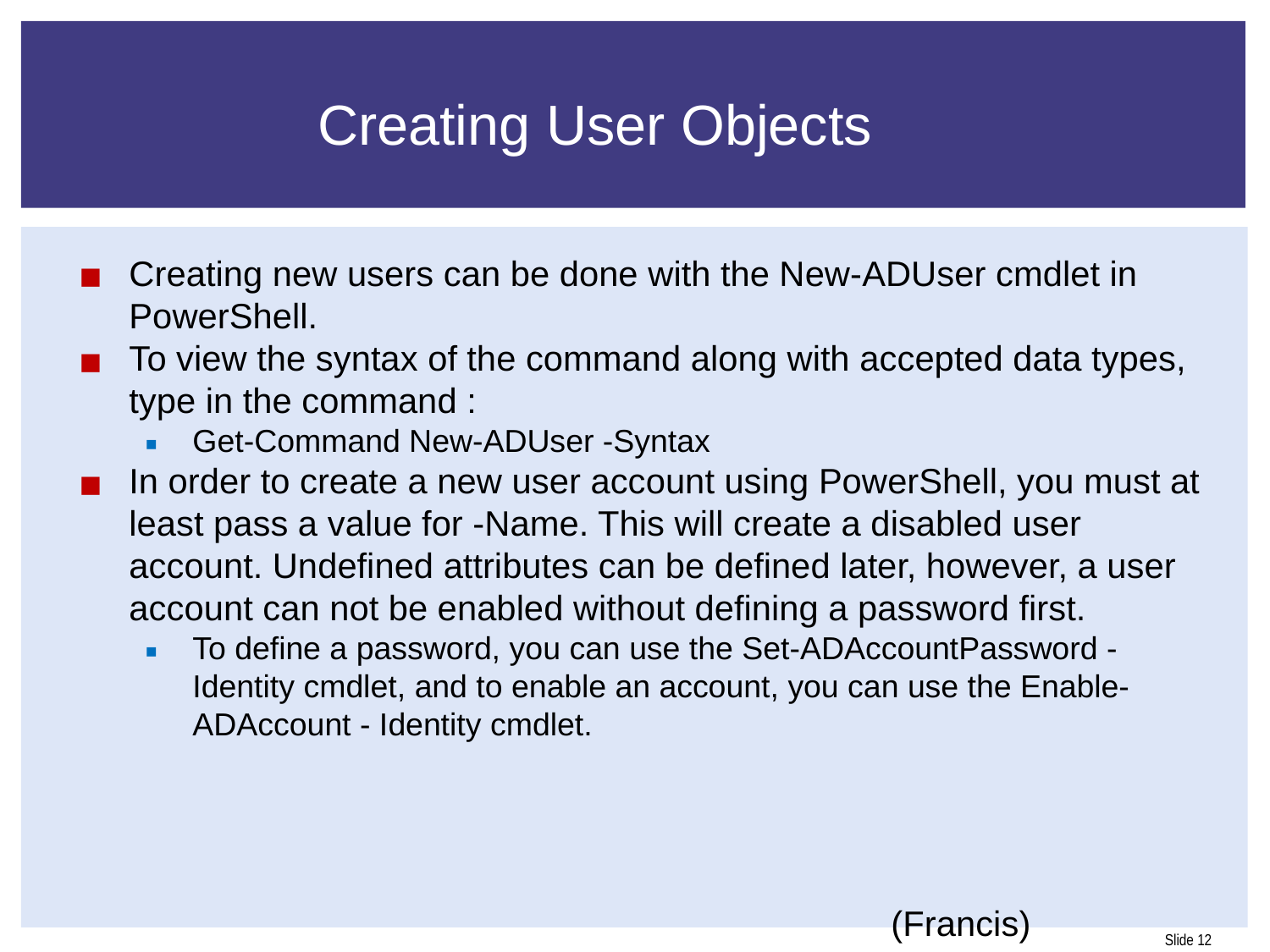

# Creating User Objects
Creating new users can be done with the New-ADUser cmdlet in PowerShell.
To view the syntax of the command along with accepted data types, type in the command :
Get-Command New-ADUser -Syntax
In order to create a new user account using PowerShell, you must at least pass a value for -Name. This will create a disabled user account. Undefined attributes can be defined later, however, a user account can not be enabled without defining a password first.
To define a password, you can use the Set-ADAccountPassword -Identity cmdlet, and to enable an account, you can use the Enable-ADAccount - Identity cmdlet.

	       					(Francis)